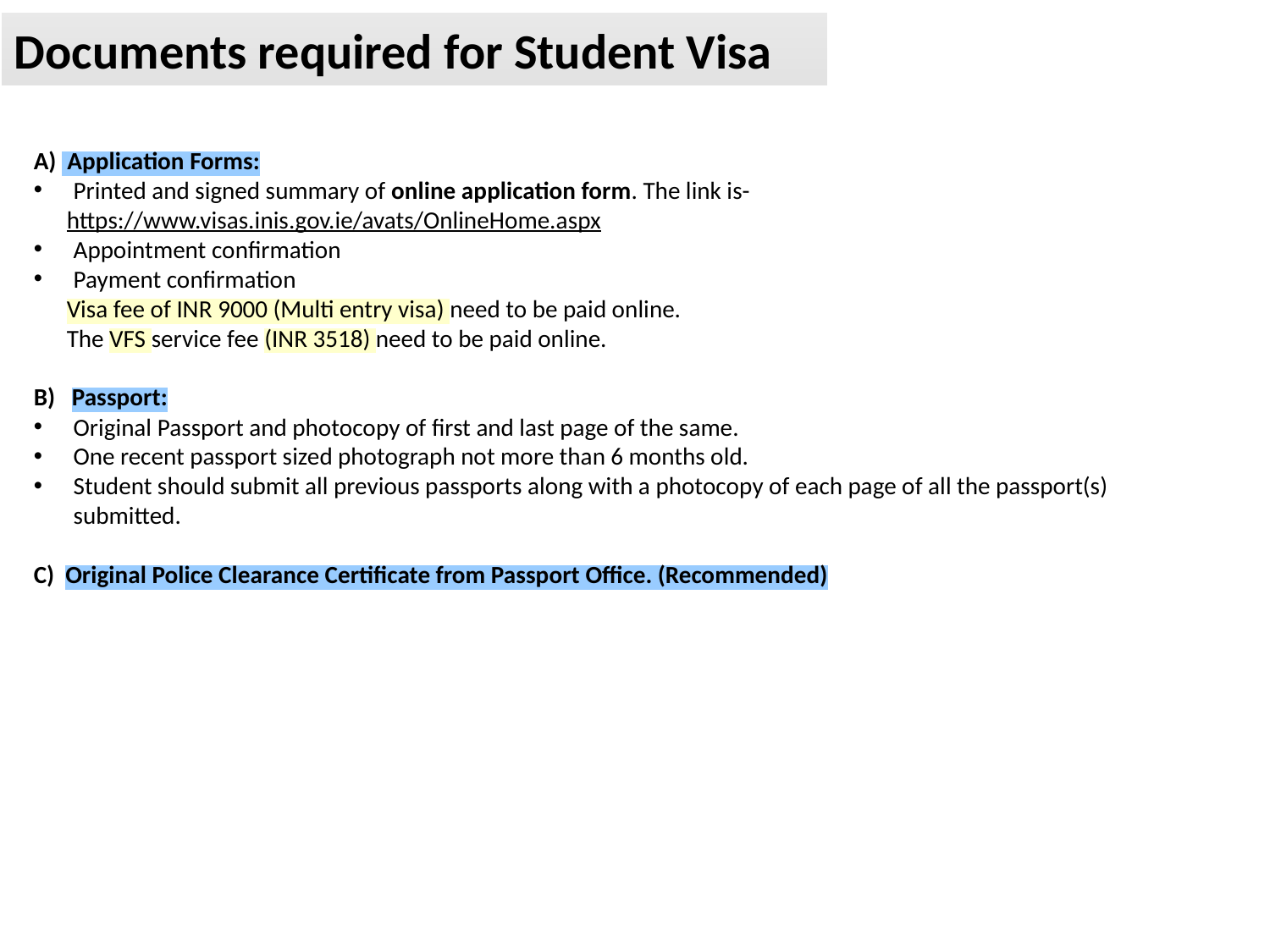

Documents required for Student Visa
A)  Application Forms:
Printed and signed summary of online application form. The link is-
      https://www.visas.inis.gov.ie/avats/OnlineHome.aspx
Appointment confirmation
Payment confirmation
      Visa fee of INR 9000 (Multi entry visa) need to be paid online.
      The VFS service fee (INR 3518) need to be paid online.

B)   Passport:
Original Passport and photocopy of first and last page of the same.
One recent passport sized photograph not more than 6 months old.
Student should submit all previous passports along with a photocopy of each page of all the passport(s) submitted.

C)  Original Police Clearance Certificate from Passport Office. (Recommended)